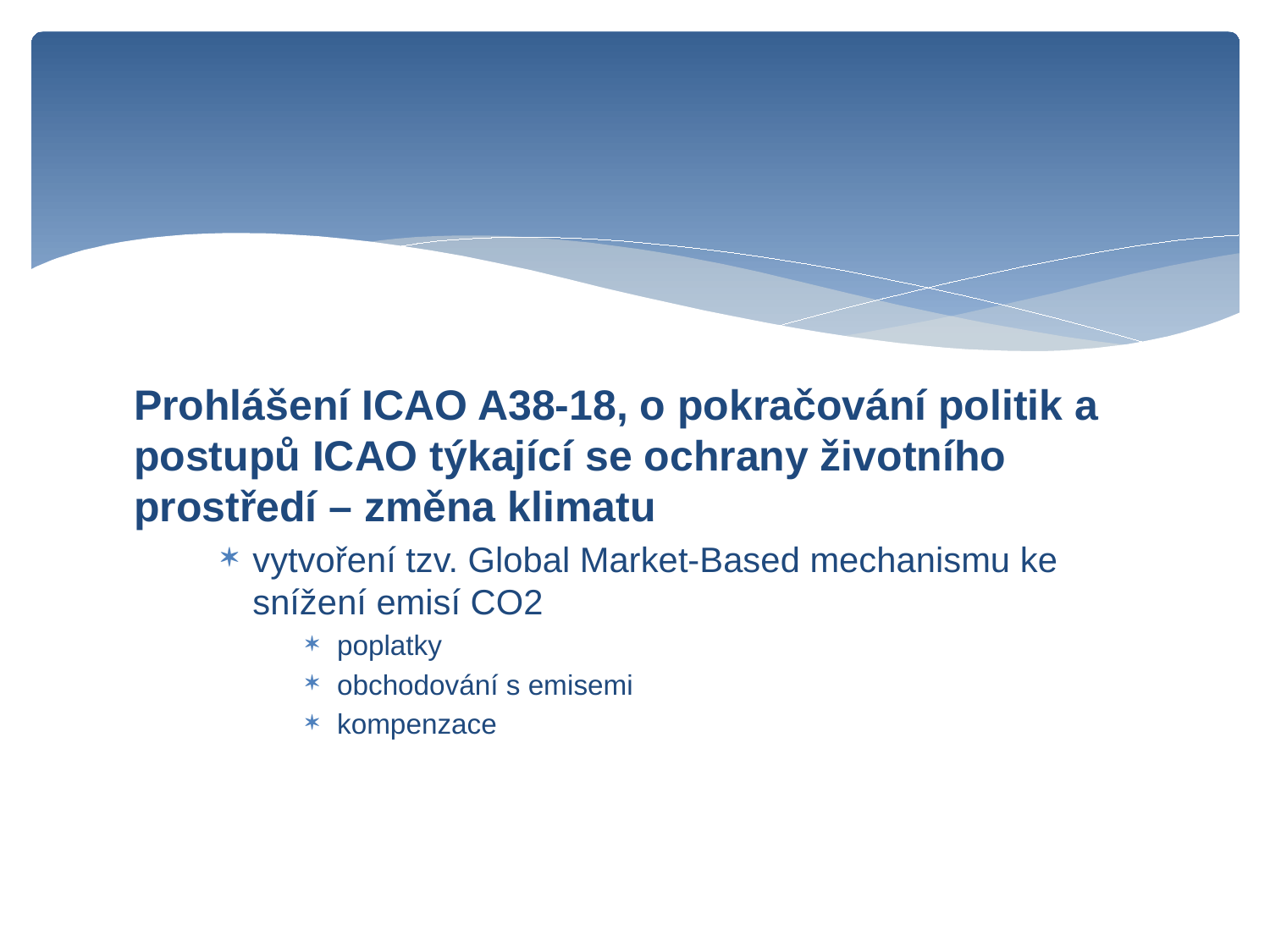

#
Prohlášení ICAO A38-18, o pokračování politik a postupů ICAO týkající se ochrany životního prostředí – změna klimatu
vytvoření tzv. Global Market-Based mechanismu ke snížení emisí CO2
poplatky
obchodování s emisemi
kompenzace